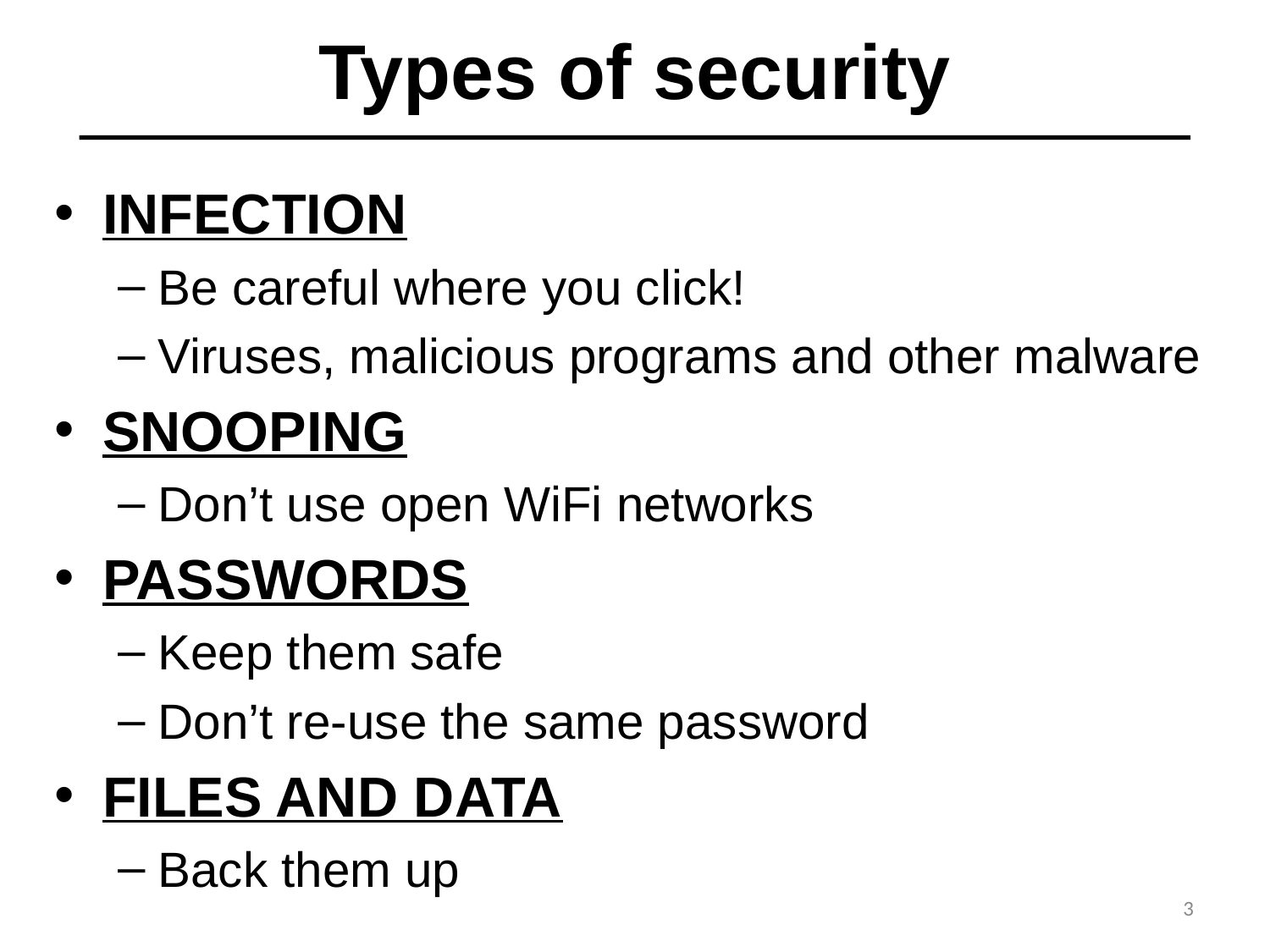

# Types of security

INFECTION
Be careful where you click!
Viruses, malicious programs and other malware
SNOOPING
Don’t use open WiFi networks
PASSWORDS
Keep them safe
Don’t re-use the same password
FILES AND DATA
Back them up
3